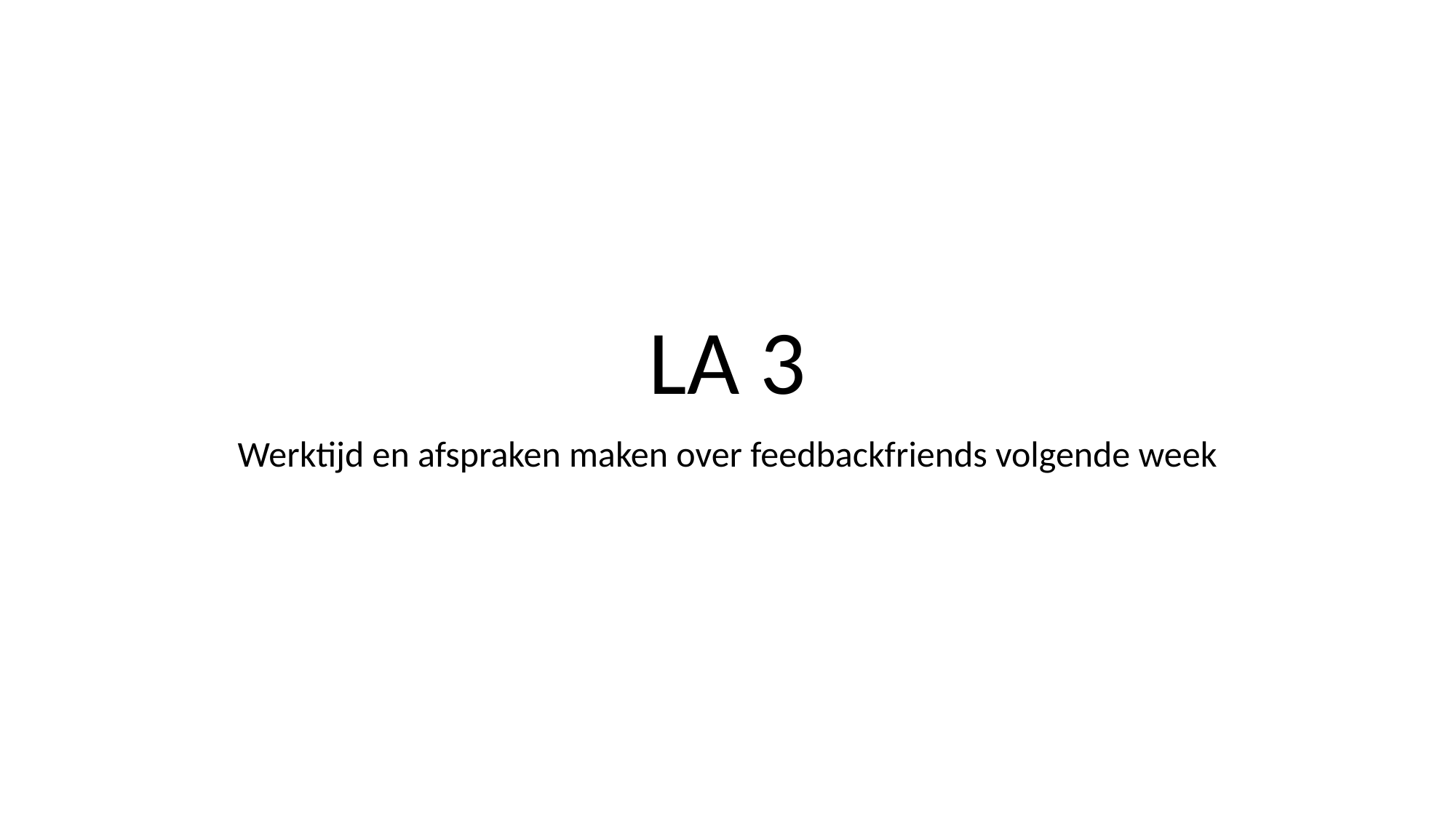

# LA 3
Werktijd en afspraken maken over feedbackfriends volgende week